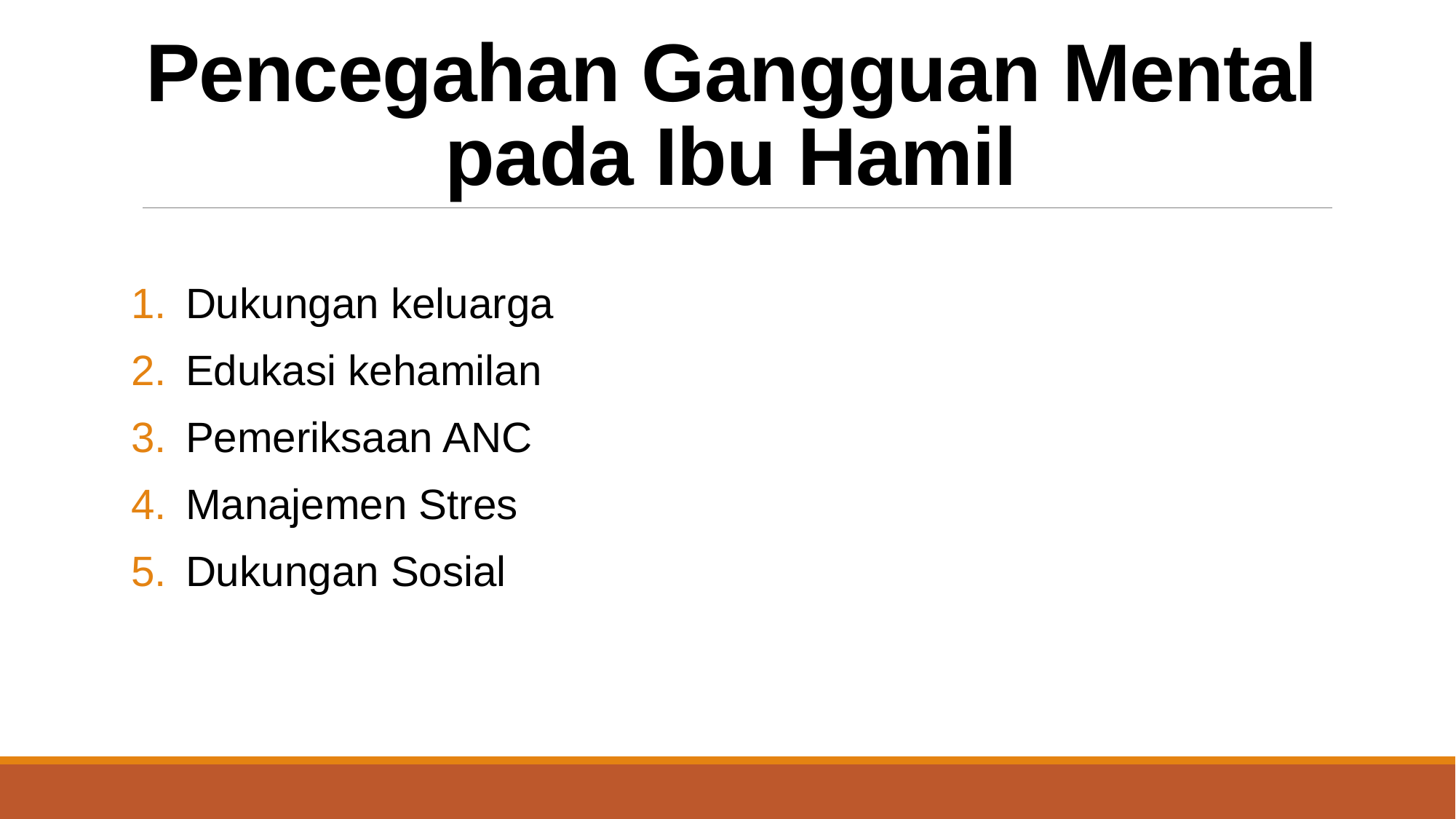

# Pencegahan Gangguan Mental pada Ibu Hamil
Dukungan keluarga
Edukasi kehamilan
Pemeriksaan ANC
Manajemen Stres
Dukungan Sosial